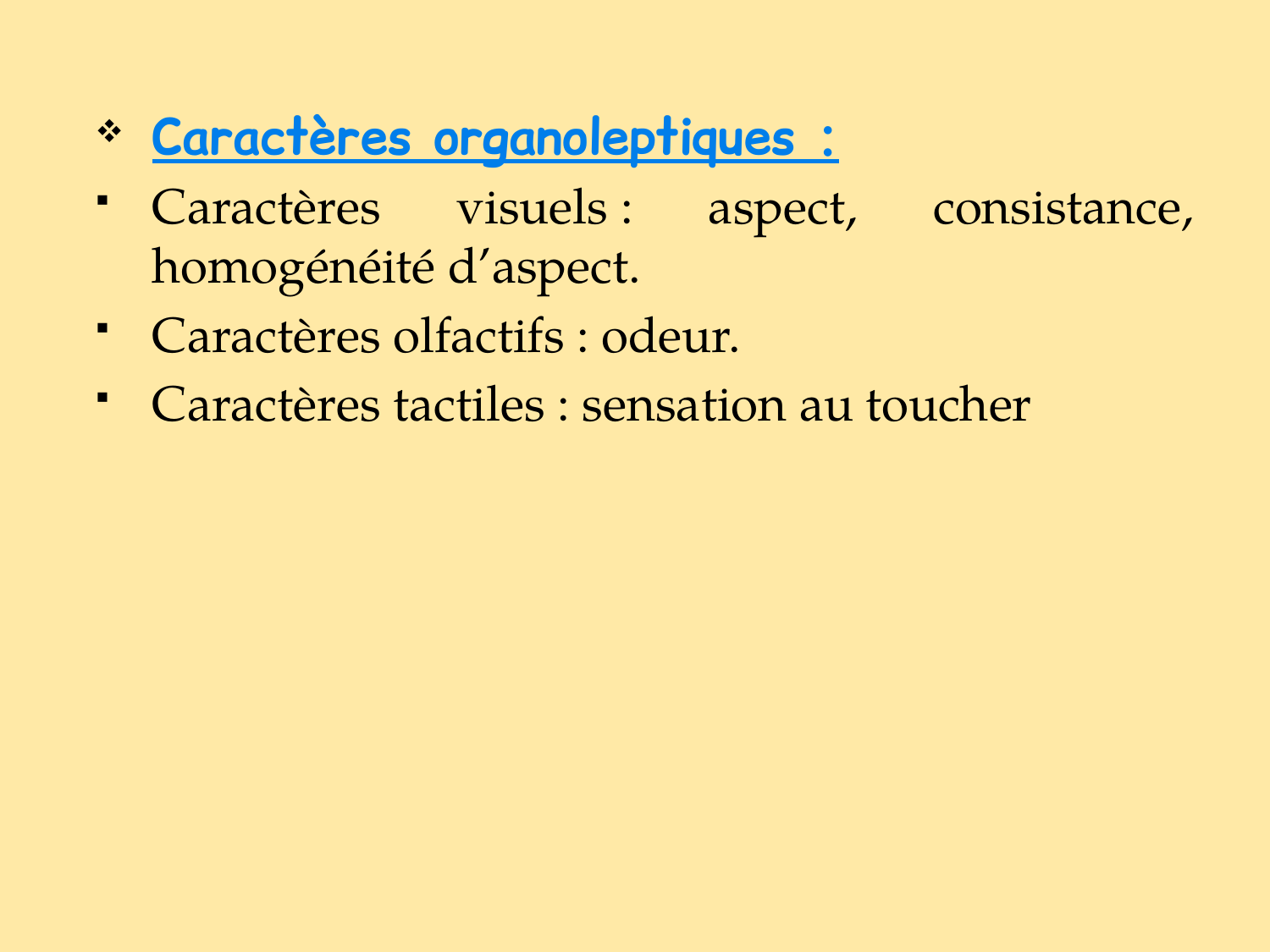

Caractères organoleptiques :
Caractères visuels : aspect, consistance, homogénéité d’aspect.
Caractères olfactifs : odeur.
Caractères tactiles : sensation au toucher